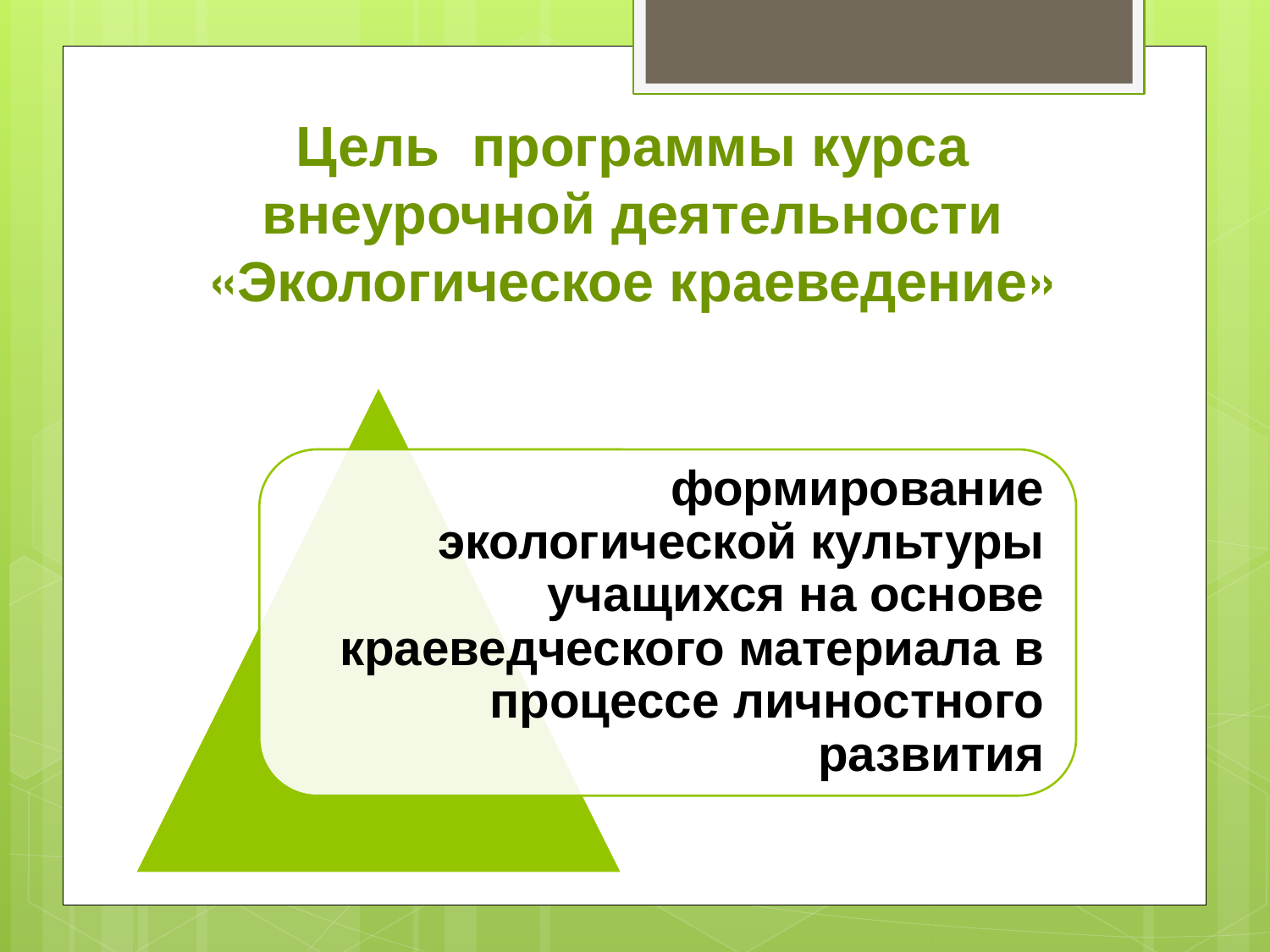

# Цель  программы курса внеурочной деятельности «Экологическое краеведение»
формирование экологической культуры учащихся на основе краеведческого материала в процессе личностного развития